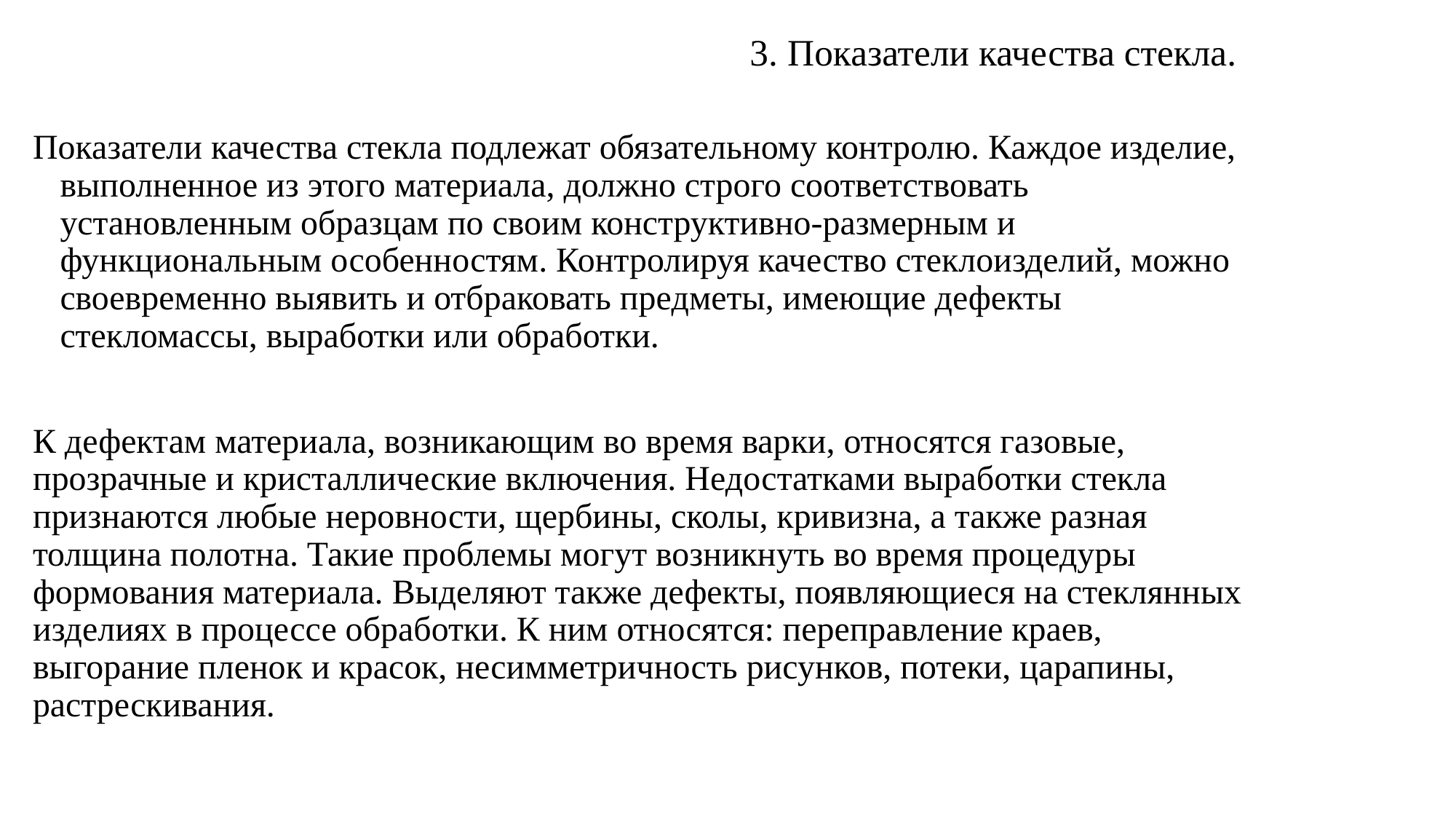

# 3. Показатели качества стекла.
Показатели качества стекла подлежат обязательному контролю. Каждое изделие, выполненное из этого материала, должно строго соответствовать установленным образцам по своим конструктивно-размерным и функциональным особенностям. Контролируя качество стеклоизделий, можно своевременно выявить и отбраковать предметы, имеющие дефекты стекломассы, выработки или обработки.

К дефектам материала, возникающим во время варки, относятся газовые, прозрачные и кристаллические включения. Недостатками выработки стекла признаются любые неровности, щербины, сколы, кривизна, а также разная толщина полотна. Такие проблемы могут возникнуть во время процедуры формования материала. Выделяют также дефекты, появляющиеся на стеклянных изделиях в процессе обработки. К ним относятся: переправление краев, выгорание пленок и красок, несимметричность рисунков, потеки, царапины, растрескивания.